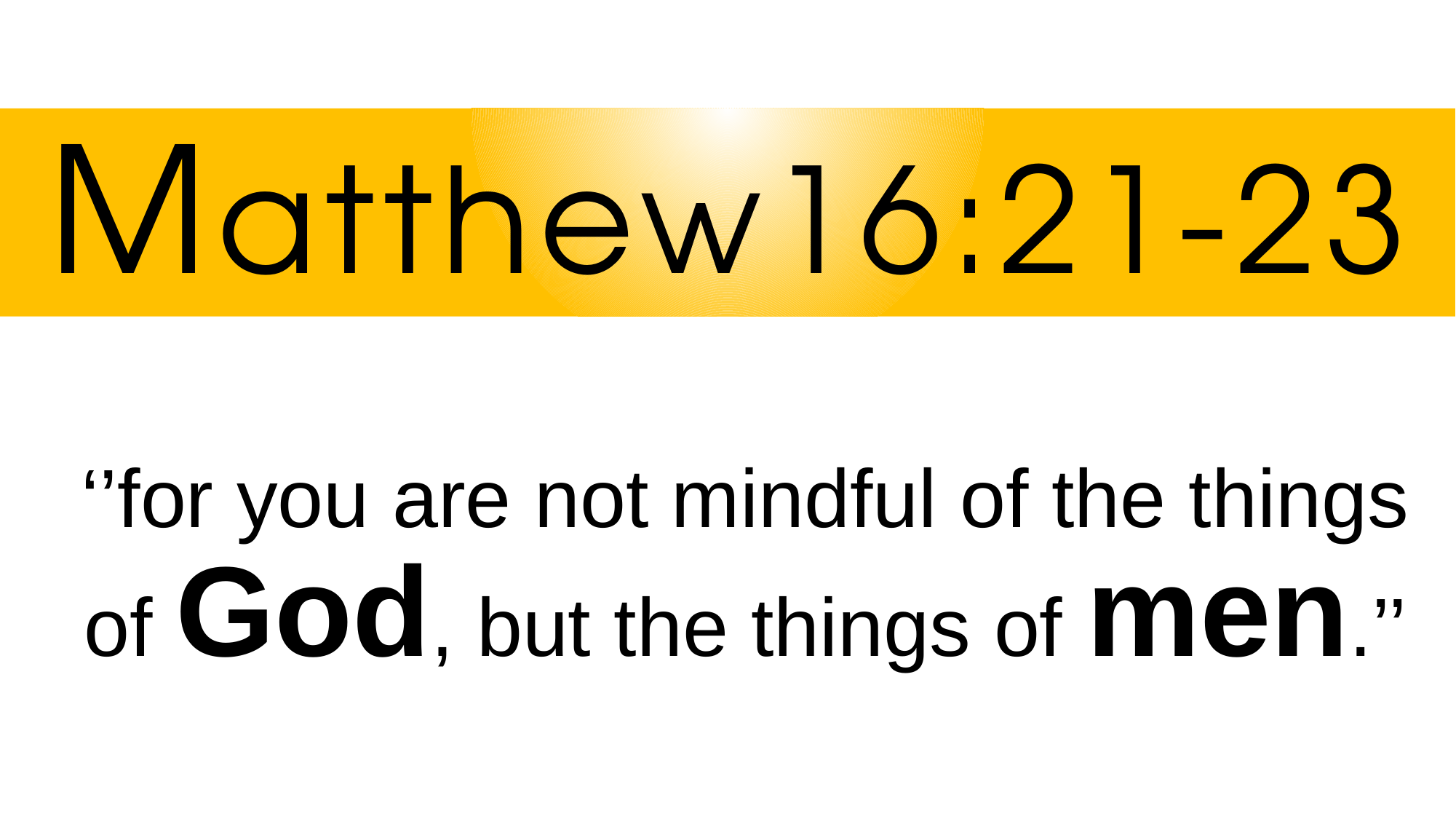

# Matthew16:21-23
‘’for you are not mindful of the things of God, but the things of men.’’